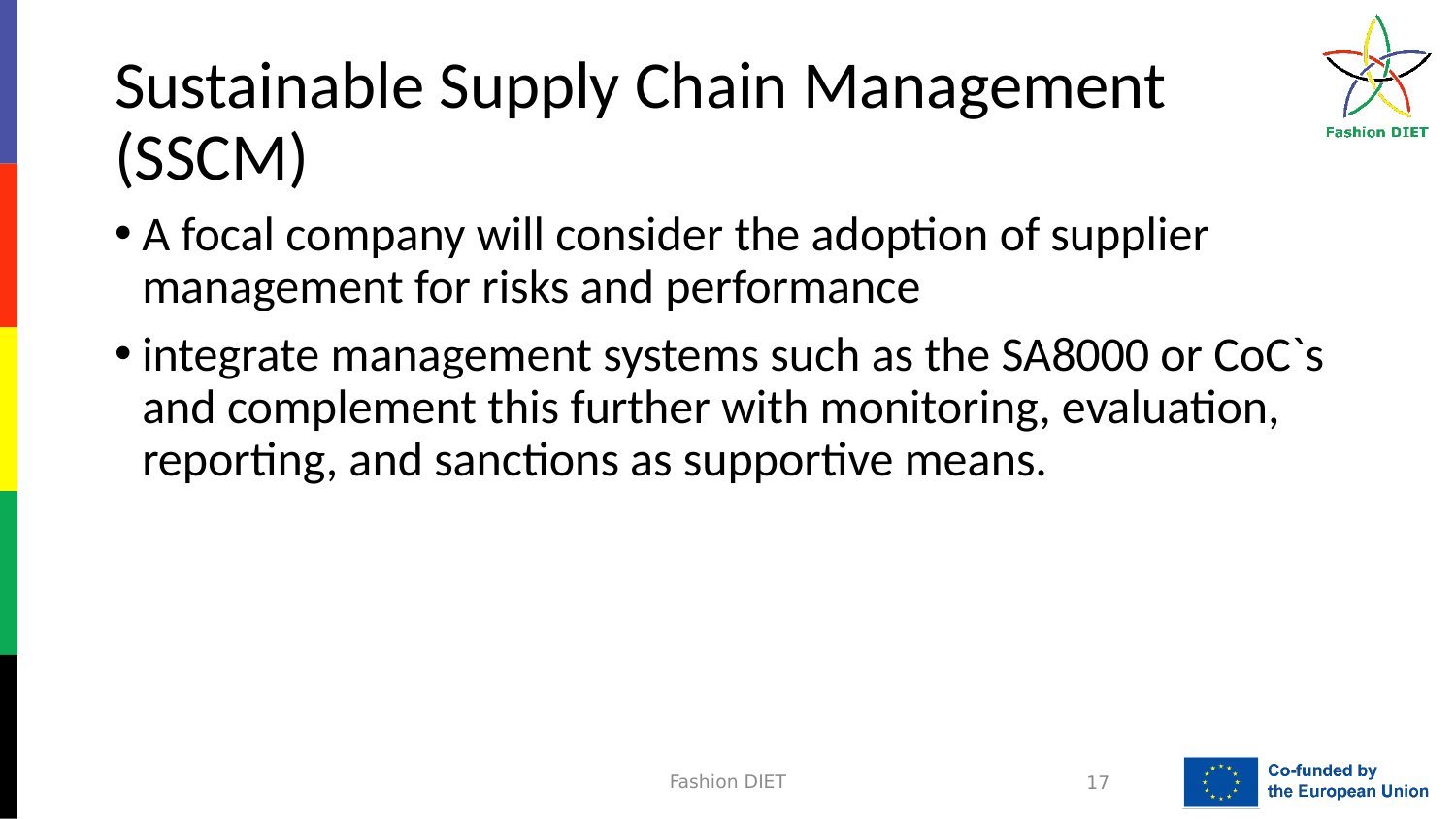

# Sustainable Supply Chain Management (SSCM)
A focal company will consider the adoption of supplier management for risks and performance
integrate management systems such as the SA8000 or CoC`s and complement this further with monitoring, evaluation, reporting, and sanctions as supportive means.

Fashion DIET
17